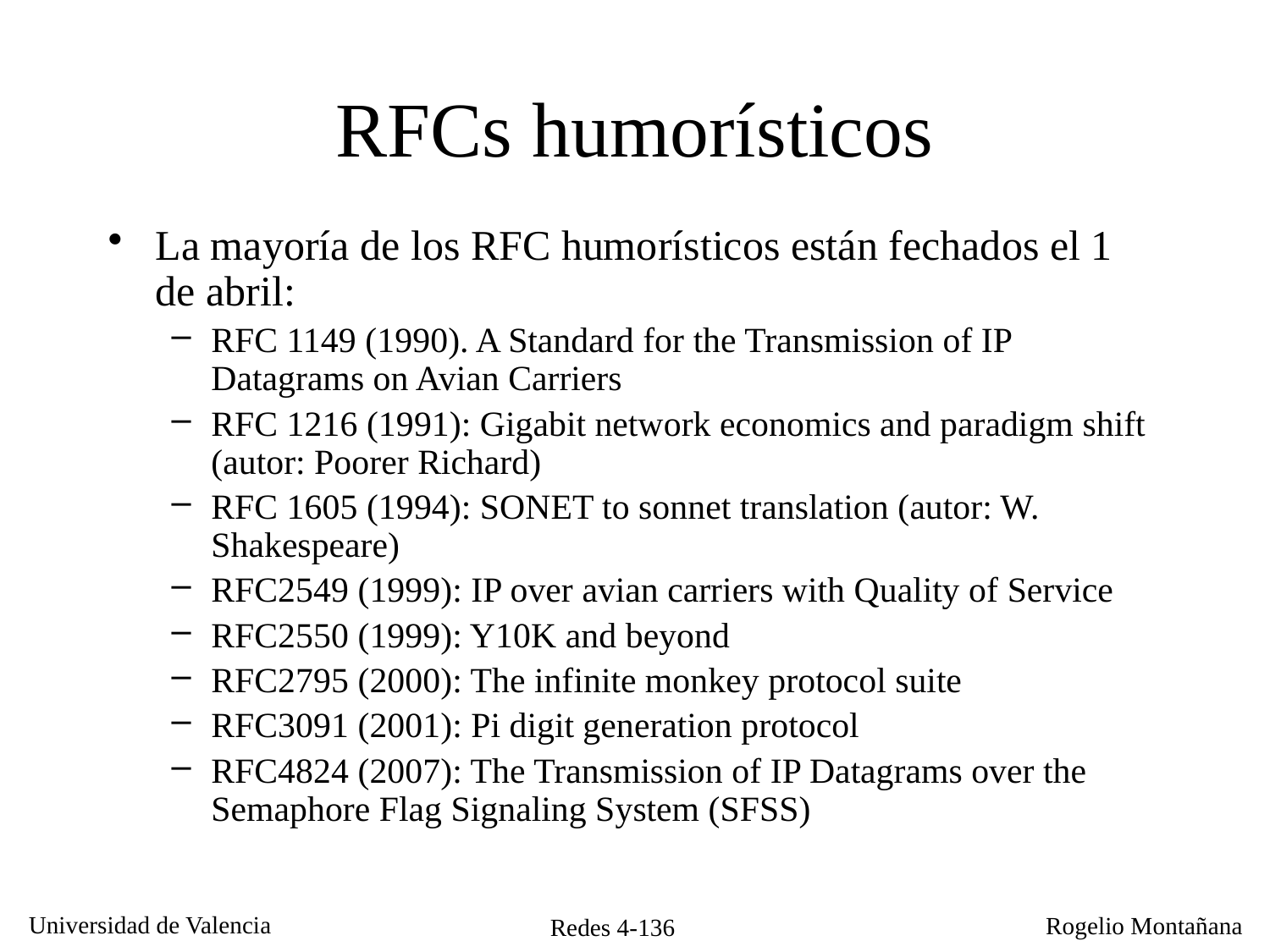

# RFCs humorísticos
La mayoría de los RFC humorísticos están fechados el 1 de abril:
RFC 1149 (1990). A Standard for the Transmission of IP Datagrams on Avian Carriers
RFC 1216 (1991): Gigabit network economics and paradigm shift (autor: Poorer Richard)
RFC 1605 (1994): SONET to sonnet translation (autor: W. Shakespeare)
RFC2549 (1999): IP over avian carriers with Quality of Service
RFC2550 (1999): Y10K and beyond
RFC2795 (2000): The infinite monkey protocol suite
RFC3091 (2001): Pi digit generation protocol
RFC4824 (2007): The Transmission of IP Datagrams over the Semaphore Flag Signaling System (SFSS)